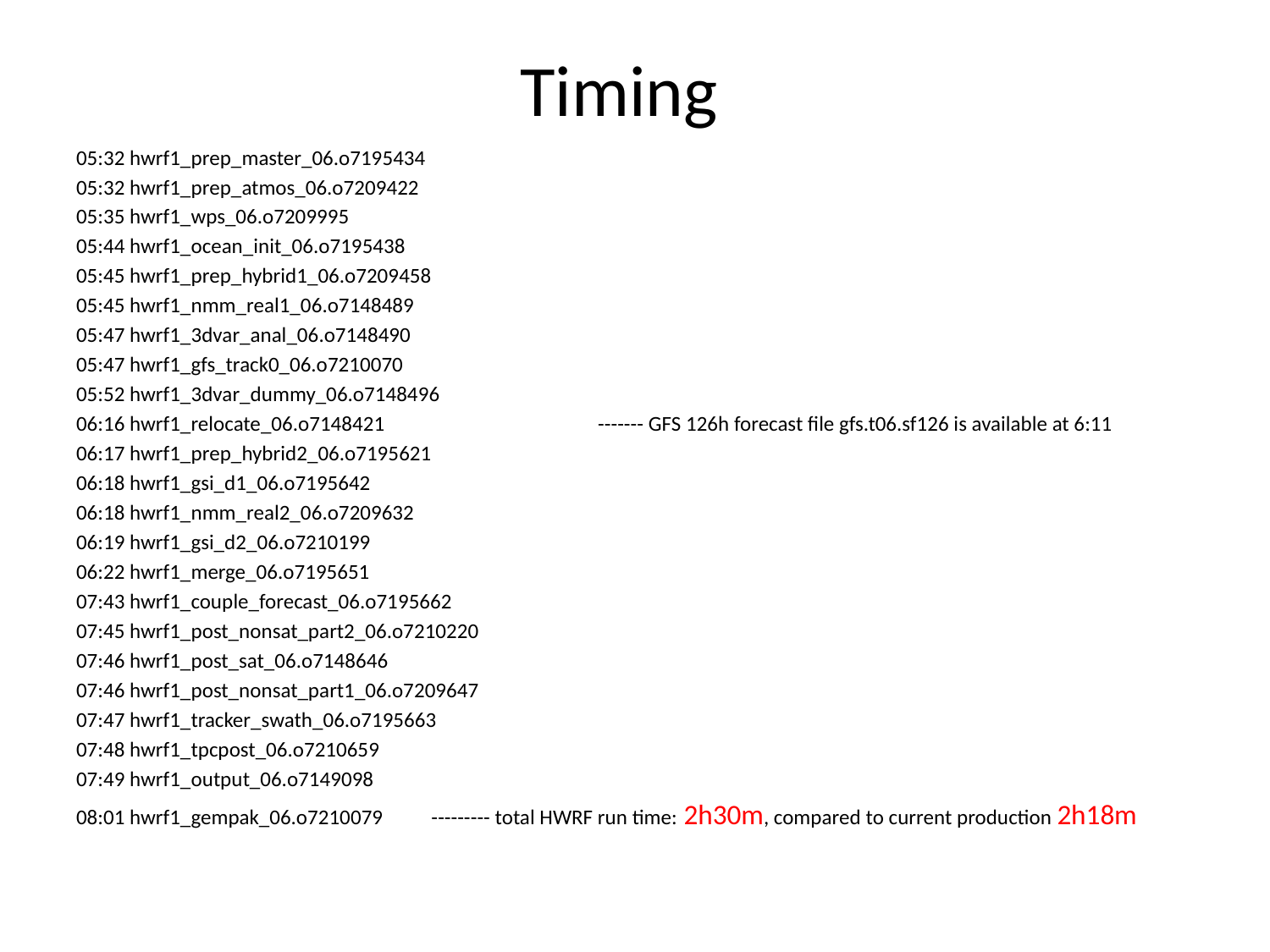

# Timing
05:32 hwrf1_prep_master_06.o7195434
05:32 hwrf1_prep_atmos_06.o7209422
05:35 hwrf1_wps_06.o7209995
05:44 hwrf1_ocean_init_06.o7195438
05:45 hwrf1_prep_hybrid1_06.o7209458
05:45 hwrf1_nmm_real1_06.o7148489
05:47 hwrf1_3dvar_anal_06.o7148490
05:47 hwrf1_gfs_track0_06.o7210070
05:52 hwrf1_3dvar_dummy_06.o7148496
06:16 hwrf1_relocate_06.o7148421                                            ------- GFS 126h forecast file gfs.t06.sf126 is available at 6:11
06:17 hwrf1_prep_hybrid2_06.o7195621
06:18 hwrf1_gsi_d1_06.o7195642
06:18 hwrf1_nmm_real2_06.o7209632
06:19 hwrf1_gsi_d2_06.o7210199
06:22 hwrf1_merge_06.o7195651
07:43 hwrf1_couple_forecast_06.o7195662
07:45 hwrf1_post_nonsat_part2_06.o7210220
07:46 hwrf1_post_sat_06.o7148646
07:46 hwrf1_post_nonsat_part1_06.o7209647
07:47 hwrf1_tracker_swath_06.o7195663
07:48 hwrf1_tpcpost_06.o7210659
07:49 hwrf1_output_06.o7149098
08:01 hwrf1_gempak_06.o7210079          --------- total HWRF run time: 2h30m, compared to current production 2h18m